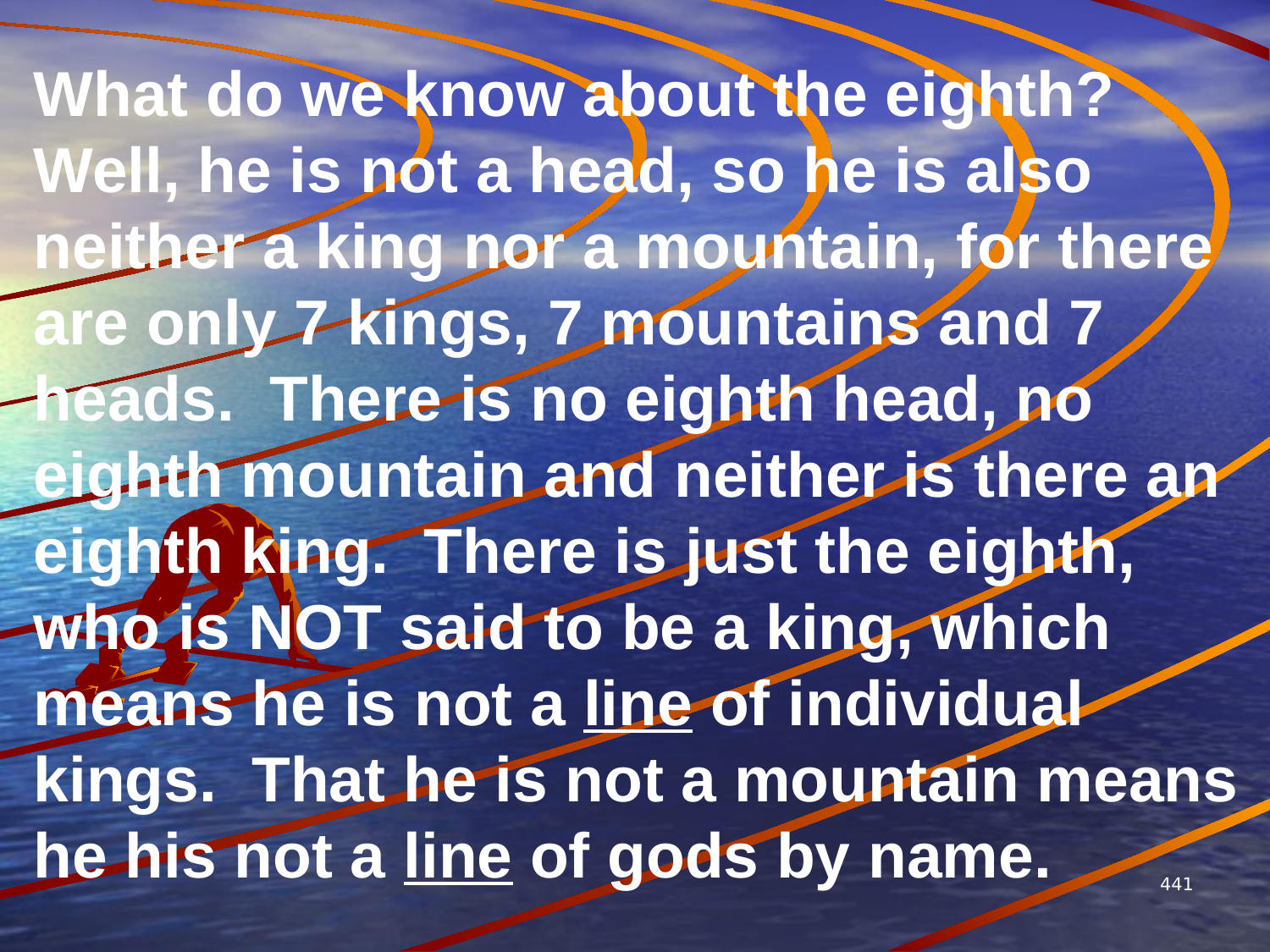

What do we know about the eighth?  Well, he is not a head, so he is also neither a king nor a mountain, for there are only 7 kings, 7 mountains and 7 heads.  There is no eighth head, no eighth mountain and neither is there an eighth king.  There is just the eighth, who is NOT said to be a king, which means he is not a line of individual kings.  That he is not a mountain means he his not a line of gods by name.
441